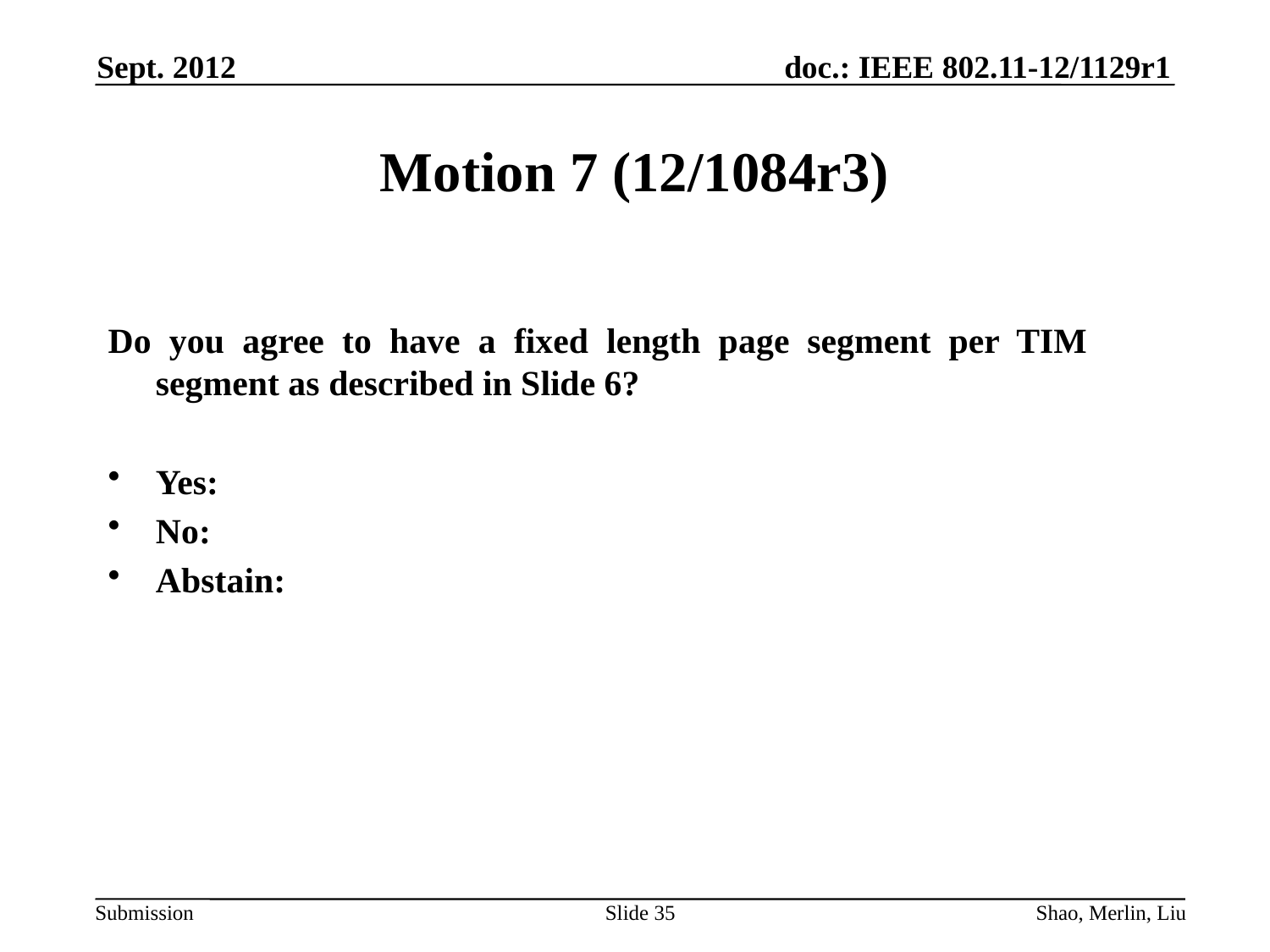

Sept. 2012
# Motion 7 (12/1084r3)

Do you agree to have a fixed length page segment per TIM segment as described in Slide 6?

Yes:
No:
Abstain:

Slide 35
Shao, Merlin, Liu